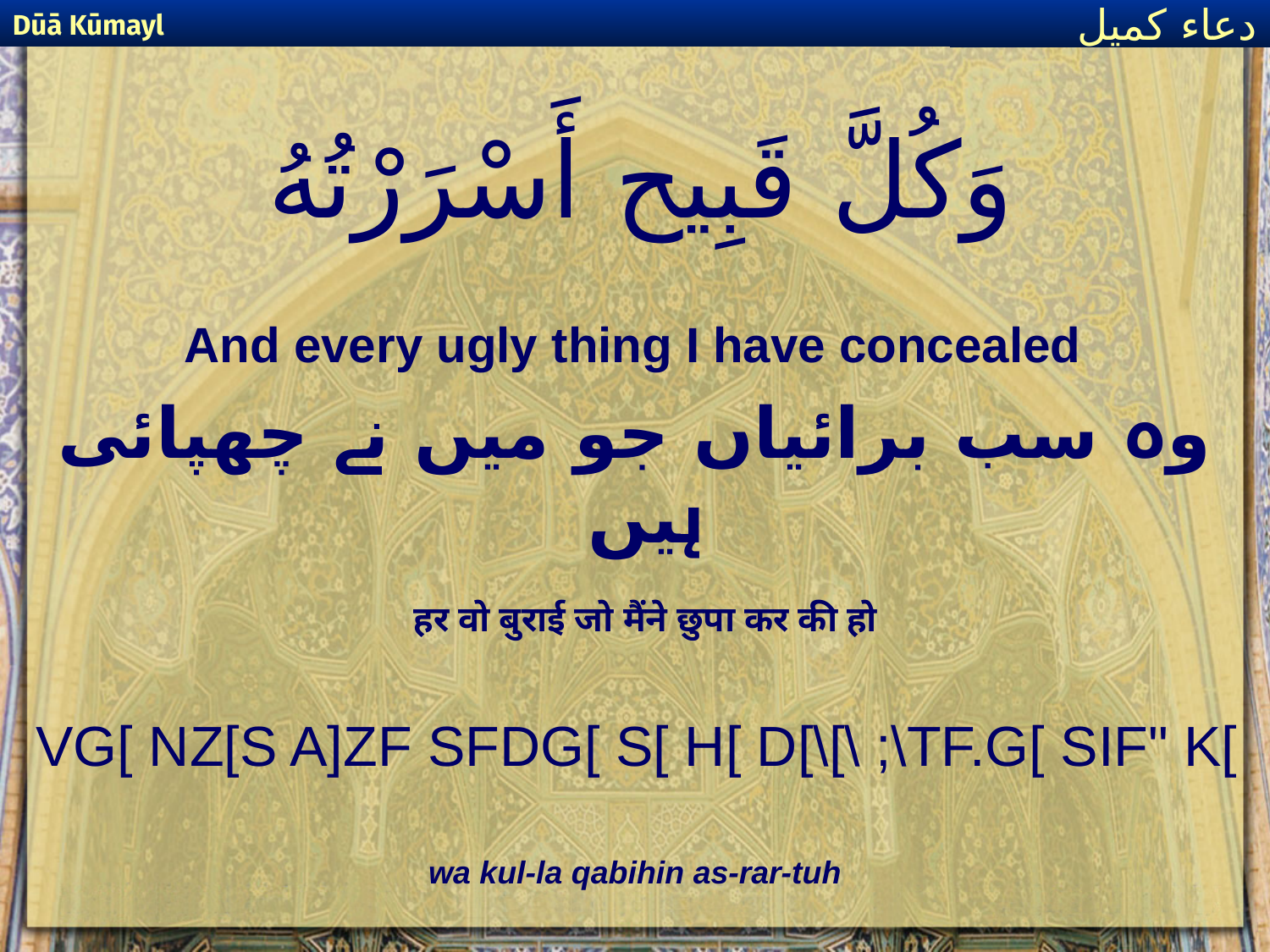

Dūā Kūmayl
دعاء كميل
# وَكُلَّ قَبِيح أَسْرَرْتُهُ
And every ugly thing I have concealed
وہ سب برائیاں جو میں نے چھپائی ہیں
हर वो बुराई जो मैंने छुपा कर की हो
VG[ NZ[S A]ZF SFDG[ S[ H[ D[\[\ ;\TF.G[ SIF" K[
wa kul-la qabihin as-rar-tuh